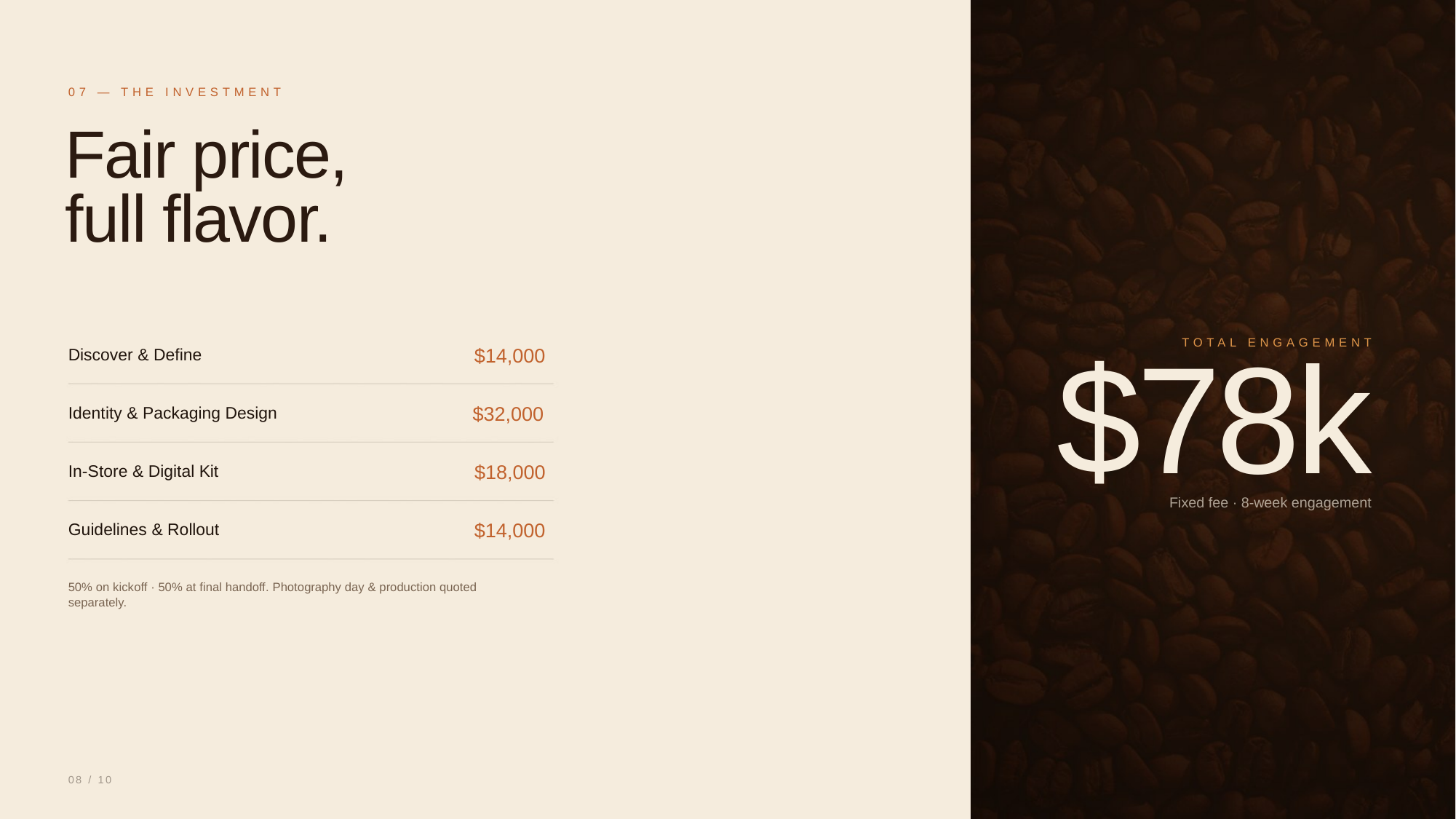

07 — THE INVESTMENT
Fair price,
full flavor.
TOTAL ENGAGEMENT
$14,000
Discover & Define
$78k
$32,000
Identity & Packaging Design
$18,000
In-Store & Digital Kit
Fixed fee · 8-week engagement
$14,000
Guidelines & Rollout
50% on kickoff · 50% at final handoff. Photography day & production quoted
separately.
08 / 10